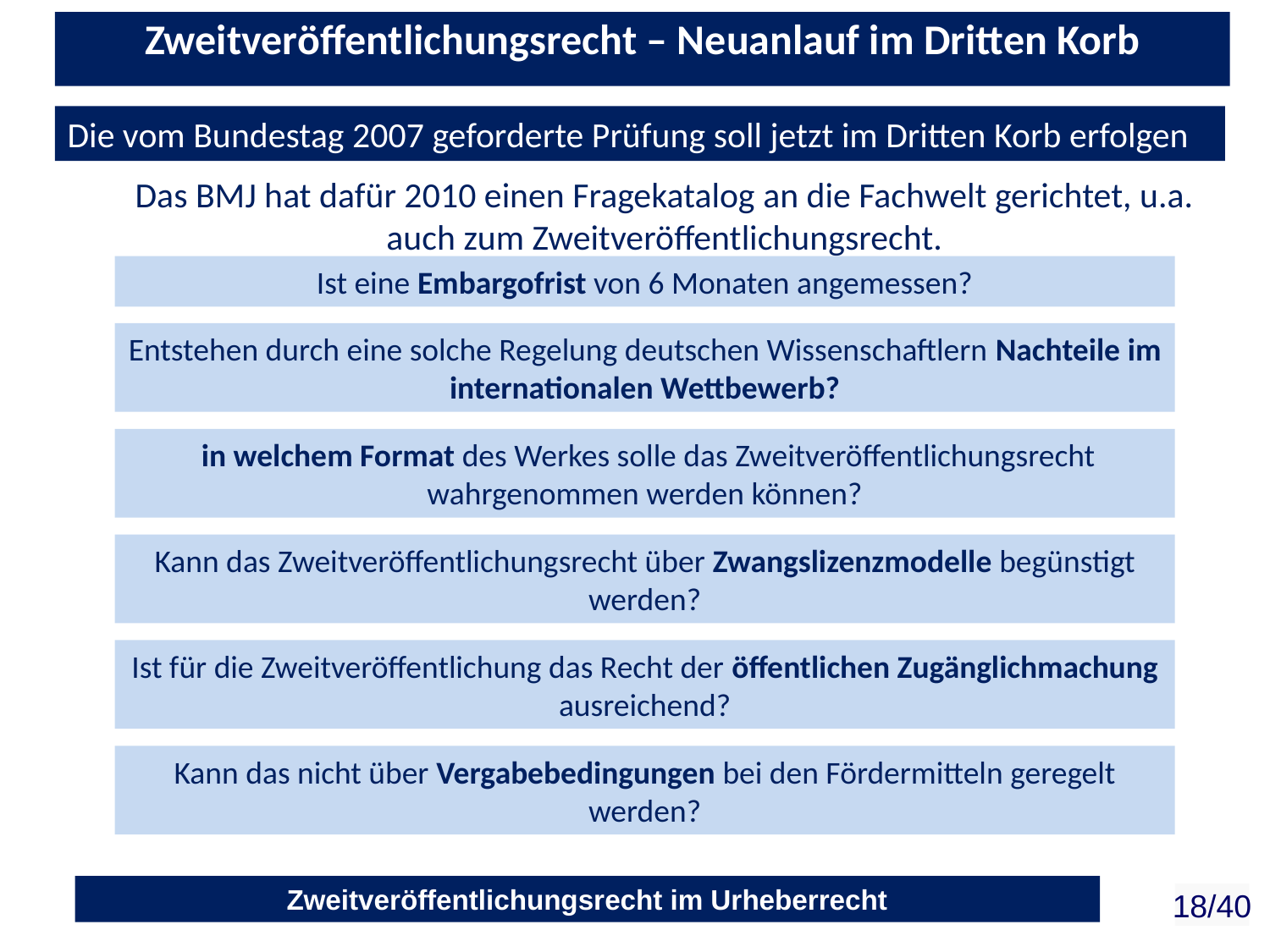

Zweitveröffentlichungsrecht – Neuanlauf im Dritten Korb
Die vom Bundestag 2007 geforderte Prüfung soll jetzt im Dritten Korb erfolgen
Das BMJ hat dafür 2010 einen Fragekatalog an die Fachwelt gerichtet, u.a. auch zum Zweitveröffentlichungsrecht.
Ist eine Embargofrist von 6 Monaten angemessen?
Entstehen durch eine solche Regelung deutschen Wissenschaftlern Nachteile im internationalen Wettbewerb?
 in welchem Format des Werkes solle das Zweitveröffentlichungsrecht wahrgenommen werden können?
Kann das Zweitveröffentlichungsrecht über Zwangslizenzmodelle begünstigt werden?
Ist für die Zweitveröffentlichung das Recht der öffentlichen Zugänglichmachung ausreichend?
Kann das nicht über Vergabebedingungen bei den Fördermitteln geregelt werden?